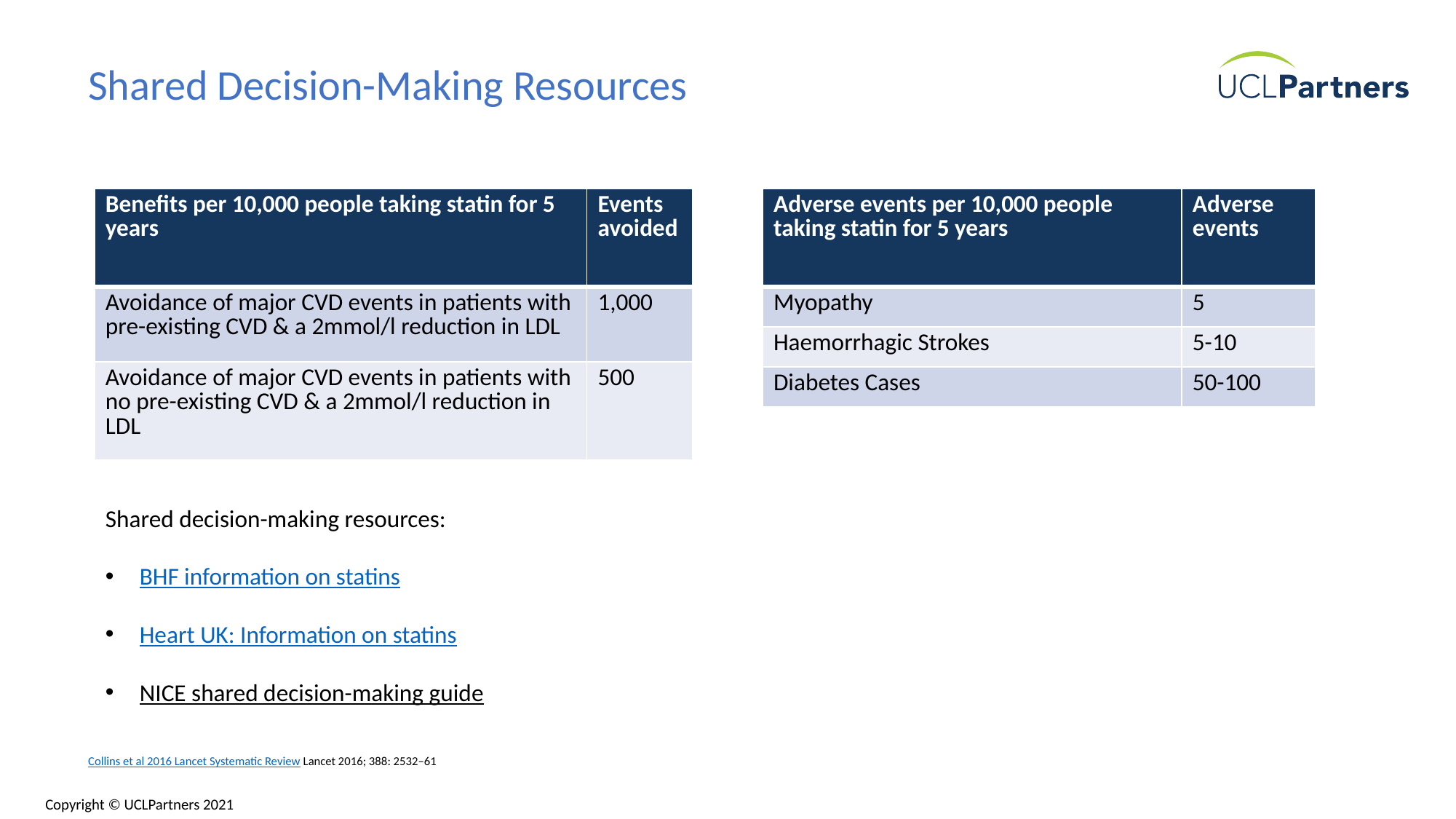

# Shared Decision-Making Resources
| Benefits per 10,000 people taking statin for 5 years | Events avoided |
| --- | --- |
| Avoidance of major CVD events in patients with pre-existing CVD & a 2mmol/l reduction in LDL | 1,000 |
| Avoidance of major CVD events in patients with no pre-existing CVD & a 2mmol/l reduction in LDL | 500 |
| Adverse events per 10,000 people taking statin for 5 years | Adverse events |
| --- | --- |
| Myopathy | 5 |
| Haemorrhagic Strokes | 5-10 |
| Diabetes Cases | 50-100 |
Shared decision-making resources:

BHF information on statins

Heart UK: Information on statins

NICE shared decision-making guide​
Collins et al 2016 Lancet Systematic Review Lancet 2016; 388: 2532–61